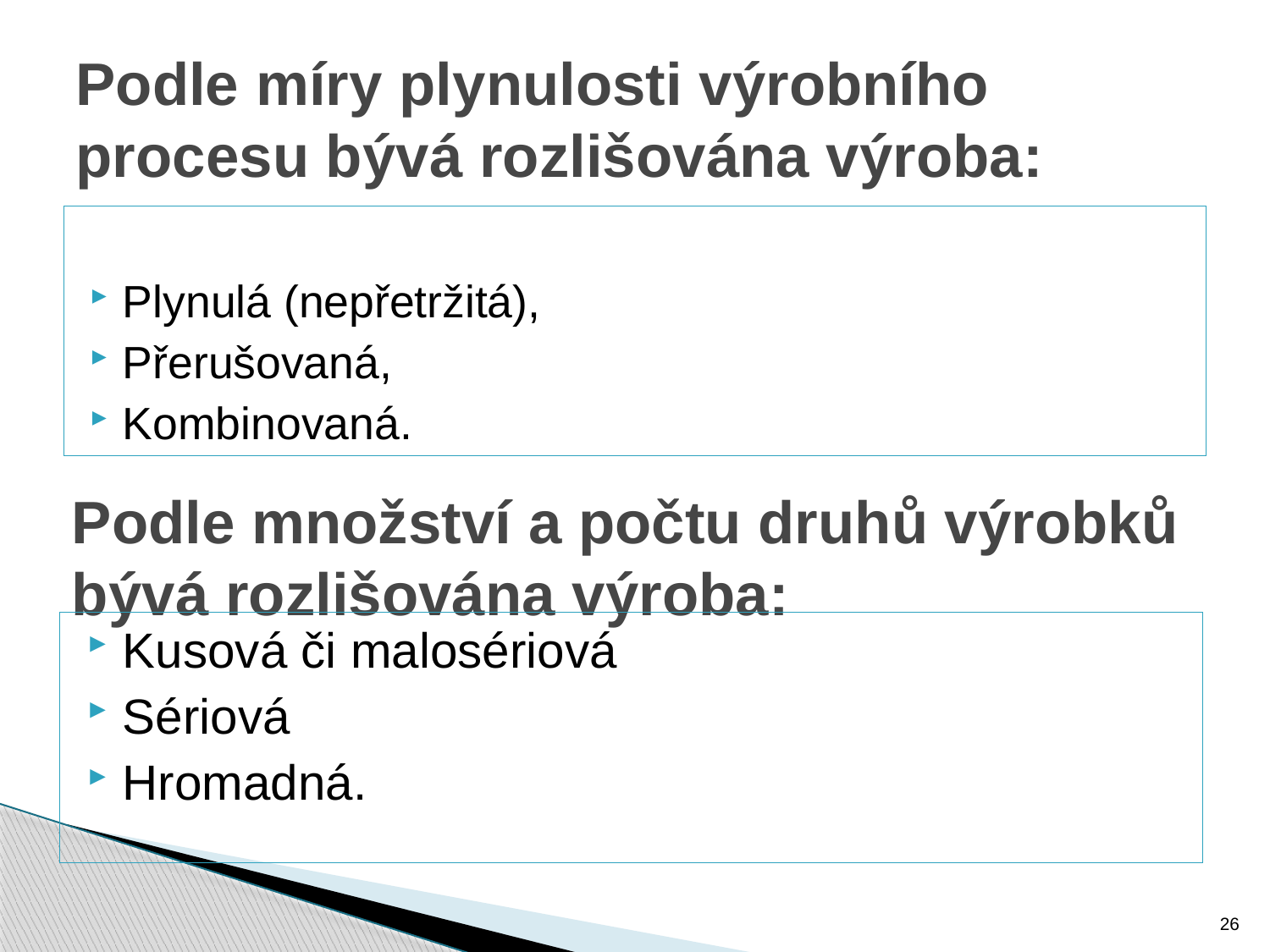

# Podle míry plynulosti výrobního procesu bývá rozlišována výroba:

Plynulá (nepřetržitá),
Přerušovaná,
Kombinovaná.
Podle množství a počtu druhů výrobků bývá rozlišována výroba:
Kusová či malosériová
Sériová
Hromadná.

26